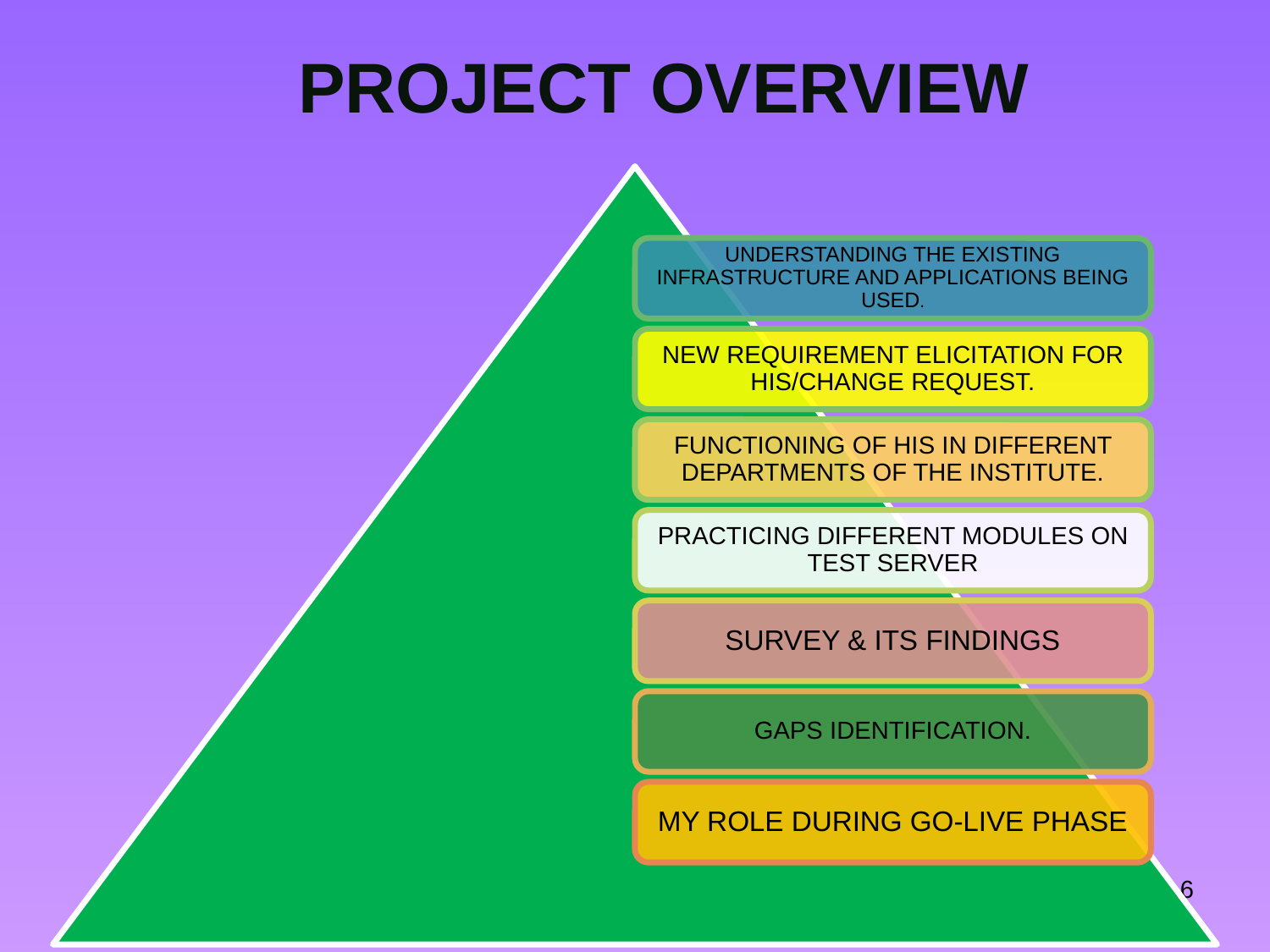

# PROJECT OVERVIEW
UNDERSTANDING THE EXISTING INFRASTRUCTURE AND APPLICATIONS BEING USED.
NEW REQUIREMENT ELICITATION FOR HIS/CHANGE REQUEST.
FUNCTIONING OF HIS IN DIFFERENT DEPARTMENTS OF THE INSTITUTE.
PRACTICING DIFFERENT MODULES ON TEST SERVER
SURVEY & ITS FINDINGS
GAPS IDENTIFICATION.
MY ROLE DURING GO-LIVE PHASE
6